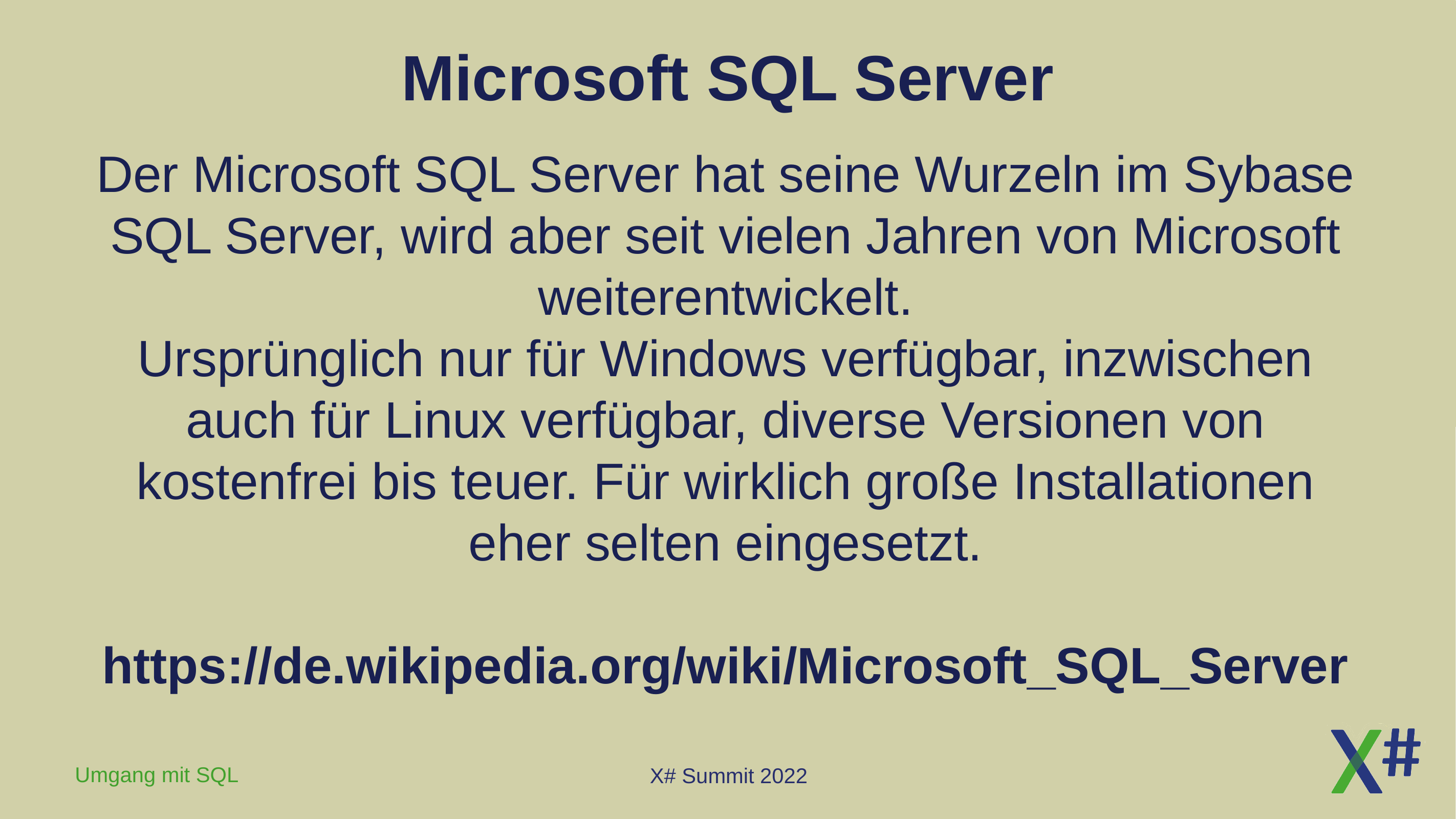

# Microsoft SQL Server
Der Microsoft SQL Server hat seine Wurzeln im Sybase SQL Server, wird aber seit vielen Jahren von Microsoft weiterentwickelt.
Ursprünglich nur für Windows verfügbar, inzwischen auch für Linux verfügbar, diverse Versionen von kostenfrei bis teuer. Für wirklich große Installationen eher selten eingesetzt.

https://de.wikipedia.org/wiki/Microsoft_SQL_Server